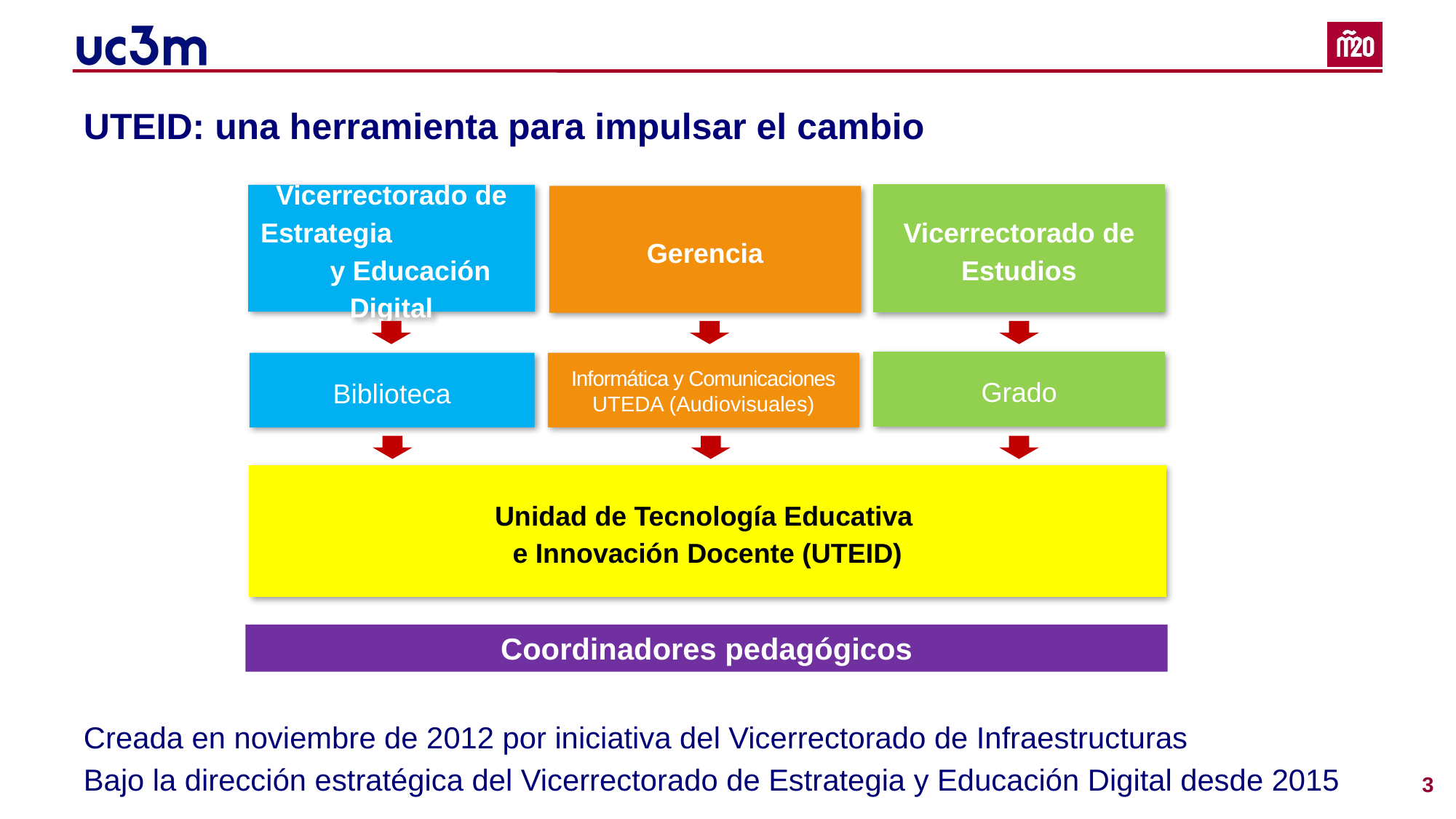

# UTEID: una herramienta para impulsar el cambio
Vicerrectorado de Estrategia                       y Educación Digital
Vicerrectorado de Estudios
Gerencia

Creada en noviembre de 2012 por iniciativa del Vicerrectorado de Infraestructuras
Bajo la dirección estratégica del Vicerrectorado de Estrategia y Educación Digital desde 2015

Grado
Biblioteca
Informática y Comunicaciones
UTEDA (Audiovisuales)

Unidad de Tecnología Educativa
e Innovación Docente (UTEID)
Coordinadores pedagógicos